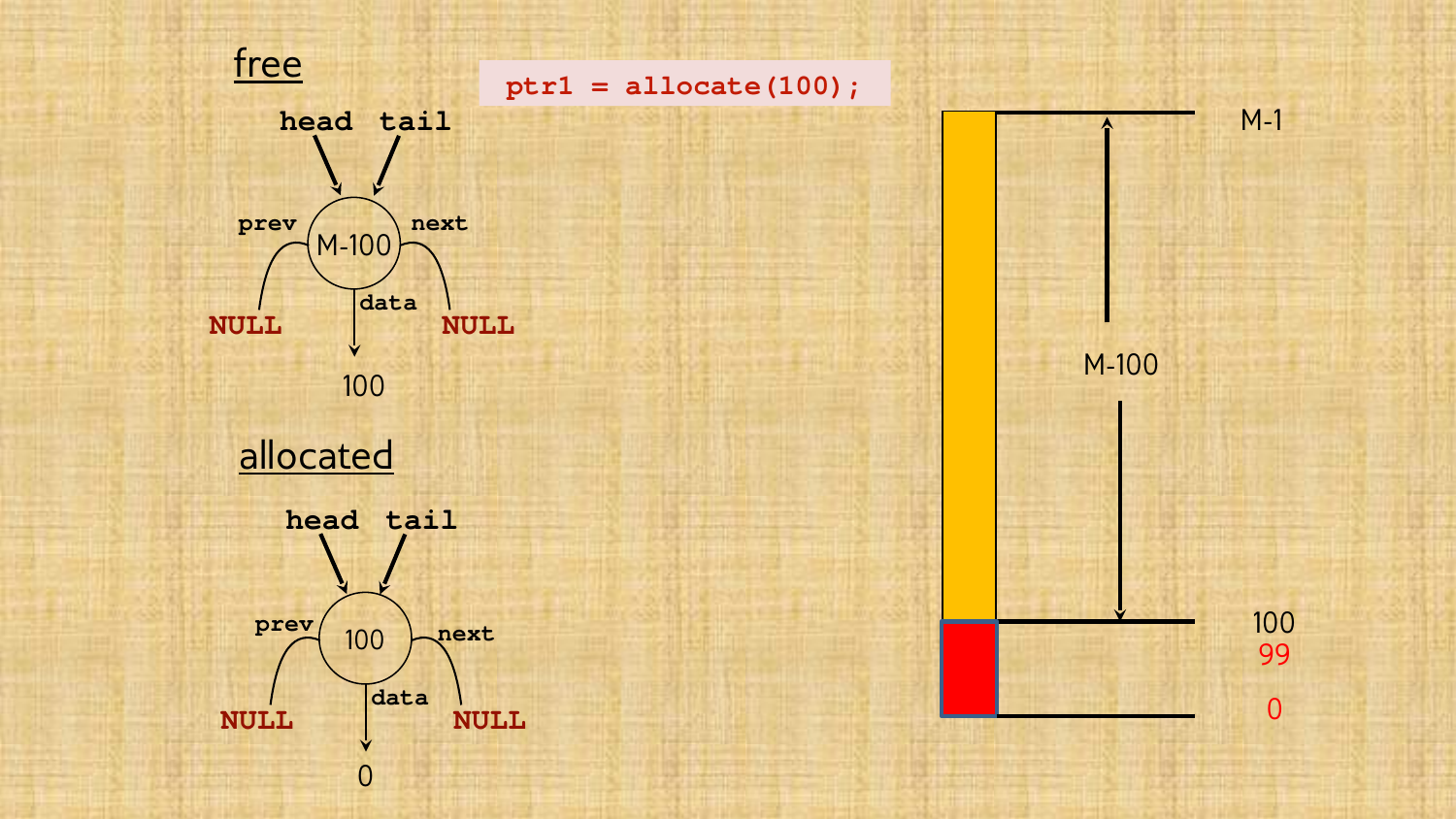

free
ptr1 = allocate(100);
head
tail
M-1

prev
next
M-100

data
NULL
NULL
M-100
100
allocated
head
tail

100
prev
next
100

99

data
0
NULL
NULL
0